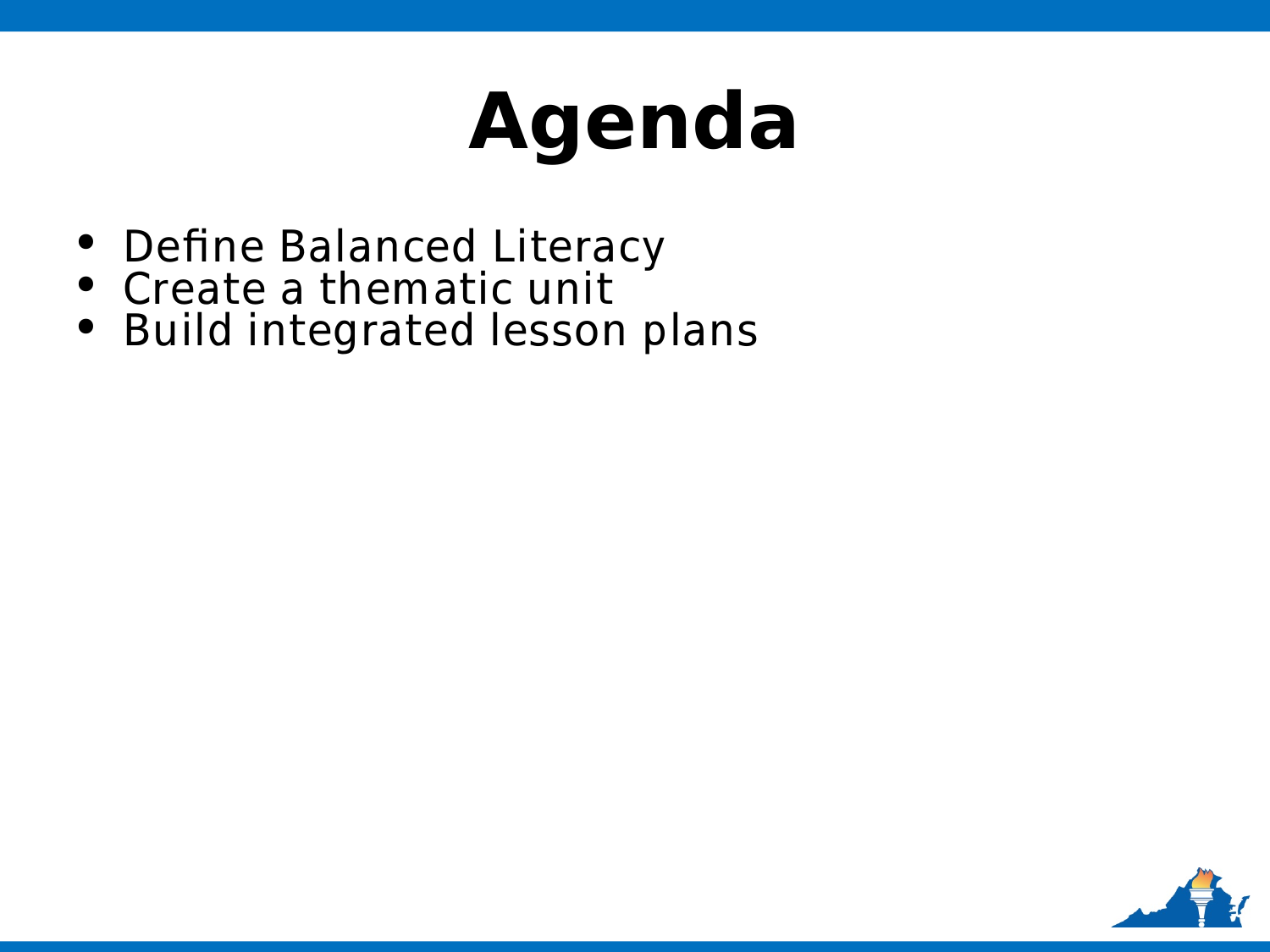

# Agenda
Define Balanced Literacy
Create a thematic unit
Build integrated lesson plans